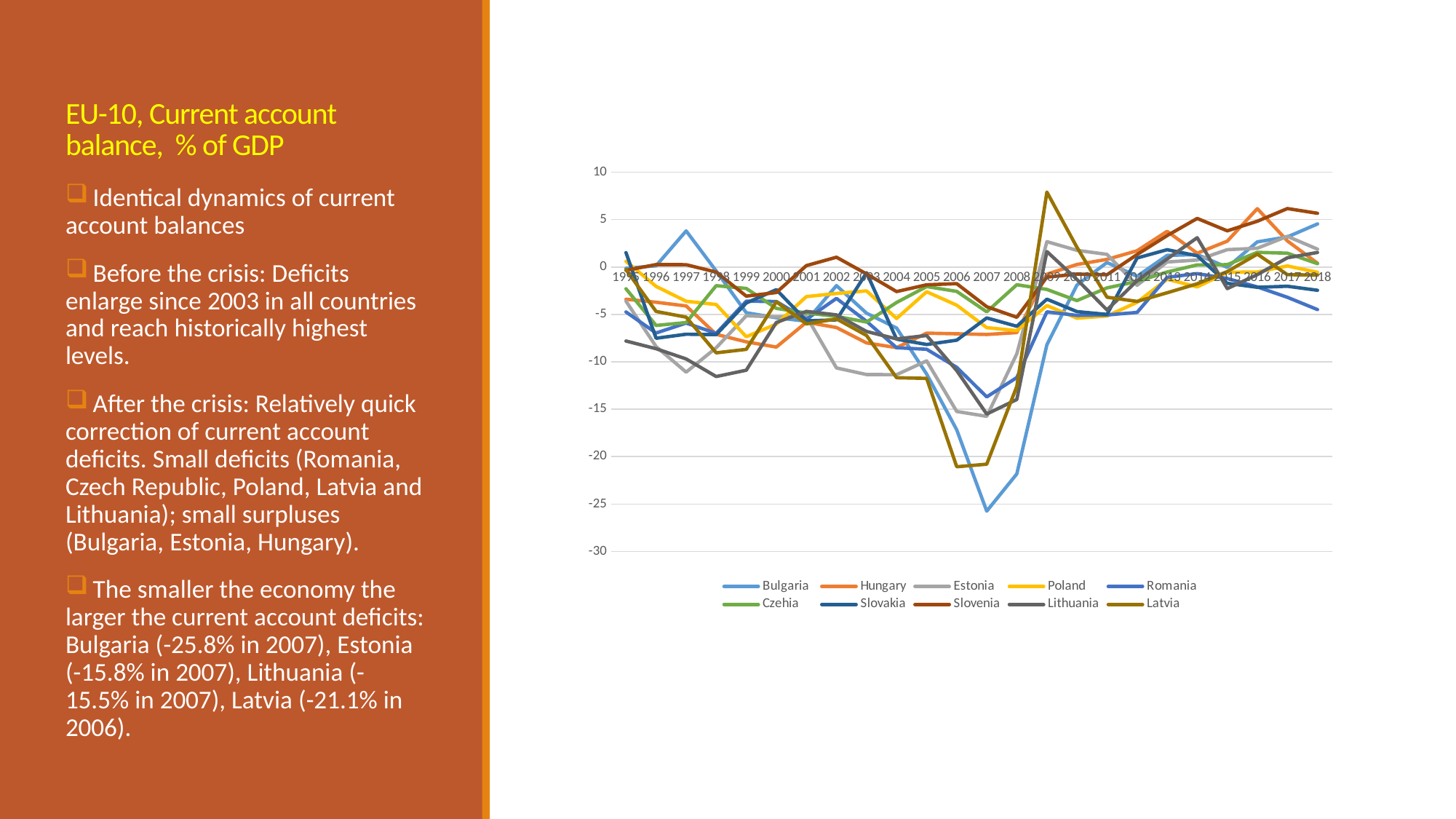

# EU-10, Current account balance,  % of GDP

### Chart

| Category | Bulgaria  | Hungary |  |  |  |  |  |  |  |  |
|---|---|---|---|---|---|---|---|---|---|---|
| 1995 | -0.13674264531903146 | -3.397105885426061 | -3.608085329366284 | 0.6008274269401159 | -4.738840564475863 | -2.2977951822234663 | 1.5157250714169095 | -0.35208858623091666 | -7.8056409091876775 | -0.2792496705926179 |
| 1996 | 0.12884762651658443 | -3.714296454206855 | -8.390776983325662 | -2.0407238018380283 | -6.960486314181089 | -6.1618360156150285 | -7.513567507207135 | 0.25744851370150323 | -8.617777040845825 | -4.686447349548227 |
| 1997 | 3.807681672827165 | -4.108556147937406 | -11.087700294198807 | -3.6099110376892036 | -5.914279551844894 | -5.861141562271397 | -7.090588764679931 | 0.24338357408791567 | -9.696747856893925 | -5.287436673684179 |
| 1998 | -0.4143471235686065 | -7.104597076792743 | -8.517430582236294 | -3.957255003547445 | -6.996190522512884 | -1.9676336546586195 | -7.1288148304297545 | -0.5342267757071335 | -11.549562436773622 | -9.052325410393452 |
| 1999 | -4.819194415719519 | -7.893302280534479 | -5.144917097062488 | -7.357512873410594 | -3.6075094691472693 | -2.2596084983698614 | -3.797745311166162 | -3.0722792151509286 | -10.88210340779875 | -8.685566247649126 |
| 2000 | -5.3499948413457314 | -8.446562091062873 | -5.2589023936879284 | -6.017358286235968 | -3.6372656668286485 | -4.362980441451877 | -2.3845485907319426 | -2.6914491230241118 | -5.848731528567116 | -3.6628577621759786 |
| 2001 | -5.716610983517144 | -5.824072394593296 | -5.198040658973375 | -3.120915492054863 | -5.518033603824471 | -4.846559492595951 | -5.67512753966449 | 0.14993733959457092 | -4.681289944992857 | -5.995792512930705 |
| 2002 | -1.9601258573119322 | -6.383338664393272 | -10.643729131384996 | -2.7904043581563696 | -3.3104602634110782 | -5.206684813820487 | -5.572297792003637 | 1.0346476789273704 | -5.04747130166896 | -5.469885873977147 |
| 2003 | -4.871421836449591 | -8.005786917759389 | -11.342234020411132 | -2.516170877022921 | -5.7277289836888325 | -5.807137570658954 | -0.6033122354775345 | -0.7263250337652616 | -6.7988174258949945 | -7.22238073573017 |
| 2004 | -6.437807964940701 | -8.502416584933899 | -11.353975359556006 | -5.429587487219498 | -8.51243537185881 | -3.7404581779255612 | -7.608358860474716 | -2.5891909219146405 | -7.583482240725884 | -11.678279186770679 |
| 2005 | -11.293457532080293 | -6.9743202989604125 | -9.89851761014447 | -2.607103460182459 | -8.67477198448257 | -2.0617038467874043 | -8.17448324845606 | -1.8722328847686973 | -7.227004765121954 | -11.744758006827126 |
| 2006 | -17.179052307268964 | -7.04191120910377 | -15.24123877552258 | -4.029892543072506 | -10.579855664422404 | -2.5704274373859017 | -7.719968824582931 | -1.7562703225515923 | -10.931515439333578 | -21.073028282087982 |
| 2007 | -25.752366821388566 | -7.114797861901143 | -15.75404198643604 | -6.392759301282834 | -13.703513609698073 | -4.72745249670619 | -5.369994628687154 | -4.187119588820809 | -15.515696000386653 | -20.80137032083726 |
| 2008 | -21.825993230568955 | -6.9184949734797145 | -9.161613349131512 | -6.711865910771506 | -11.658647852380906 | -1.870006387440545 | -6.2508548809821916 | -5.300351490585953 | -13.976034465743448 | -12.593386760521655 |
| 2009 | -8.203471225224318 | -0.7597446452278896 | 2.6741246209787968 | -4.062563889731003 | -4.729442641747383 | -2.36190161694339 | -3.393154453004035 | -1.0656186053552628 | 1.6358276996941565 | 7.904533354346928 |
| 2010 | -1.9059847668824803 | 0.26454226725610436 | 1.7632167060237574 | -5.398256103585558 | -5.100581541886158 | -3.543127231717571 | -4.704418366456175 | -0.7444678104716006 | -1.3134815950781797 | 2.081215821917281 |
| 2011 | 0.4745690077886057 | 0.8043289401968254 | 1.332889586620511 | -5.172718441892645 | -5.056904675620679 | -2.2022792134924773 | -4.997446565065319 | -0.8188828170129889 | -4.5320189876571595 | -3.1841223667163647 |
| 2012 | -0.9806871248799371 | 1.7118169678213322 | -1.9302186803098205 | -3.718316737499425 | -4.789863696007969 | -1.5230744791289497 | 0.9523967120962475 | 1.320393641173105 | -1.4389156995624766 | -3.629132431846492 |
| 2013 | 1.221560455426605 | 3.7674508183149804 | 0.5278572509824221 | -1.2874013983988124 | -1.0873729705647548 | -0.528117227651661 | 1.8250484422922972 | 3.31243362018138 | 0.8463073393413083 | -2.718647406483451 |
| 2014 | 1.3152090190553511 | 1.455150189708061 | 0.7389753927557314 | -2.0983183273948955 | -0.69266853221996 | 0.22024999793847827 | 1.1875577670833688 | 5.122895937489938 | 3.0912776635455086 | -1.7697285485295124 |
| 2015 | -0.03798705280936425 | 2.7272442562888863 | 1.8326356170051021 | -0.5567683926702618 | -1.211872395784371 | 0.2467439865912141 | -1.7191661247714878 | 3.8176597359732174 | -2.2792375883296163 | -0.4829293860824292 |
| 2016 | 2.6534462551790083 | 6.158233295542974 | 1.979664897220554 | -0.5207318205459961 | -2.101132808538217 | 1.5459037688406059 | -2.140499019146296 | 4.826762142769291 | -0.8021957509632317 | 1.3611142668997065 |
| 2017 | 3.1728943711804436 | 2.753247971762147 | 3.234795144579102 | 0.11436799821445987 | -3.195190515914227 | 1.4579939072668646 | -2.028252864198114 | 6.166138463972262 | 0.9740054008848331 | -0.8065001948376489 |
| 2018 | 4.5427851022883425 | 0.40253067811511284 | 1.8850364668577184 | -0.5599344321804136 | -4.490315105550879 | 0.35071690030730895 | -2.4548772816894364 | 5.666480781146904 | 1.5348473033796095 | -0.8493031642268013 |
 Identical dynamics of current account balances
 Before the crisis: Deficits enlarge since 2003 in all countries and reach historically highest levels.
 After the crisis: Relatively quick correction of current account deficits. Small deficits (Romania, Czech Republic, Poland, Latvia and Lithuania); small surpluses (Bulgaria, Estonia, Hungary).
 The smaller the economy the larger the current account deficits: Bulgaria (-25.8% in 2007), Estonia (-15.8% in 2007), Lithuania (-15.5% in 2007), Latvia (-21.1% in 2006).